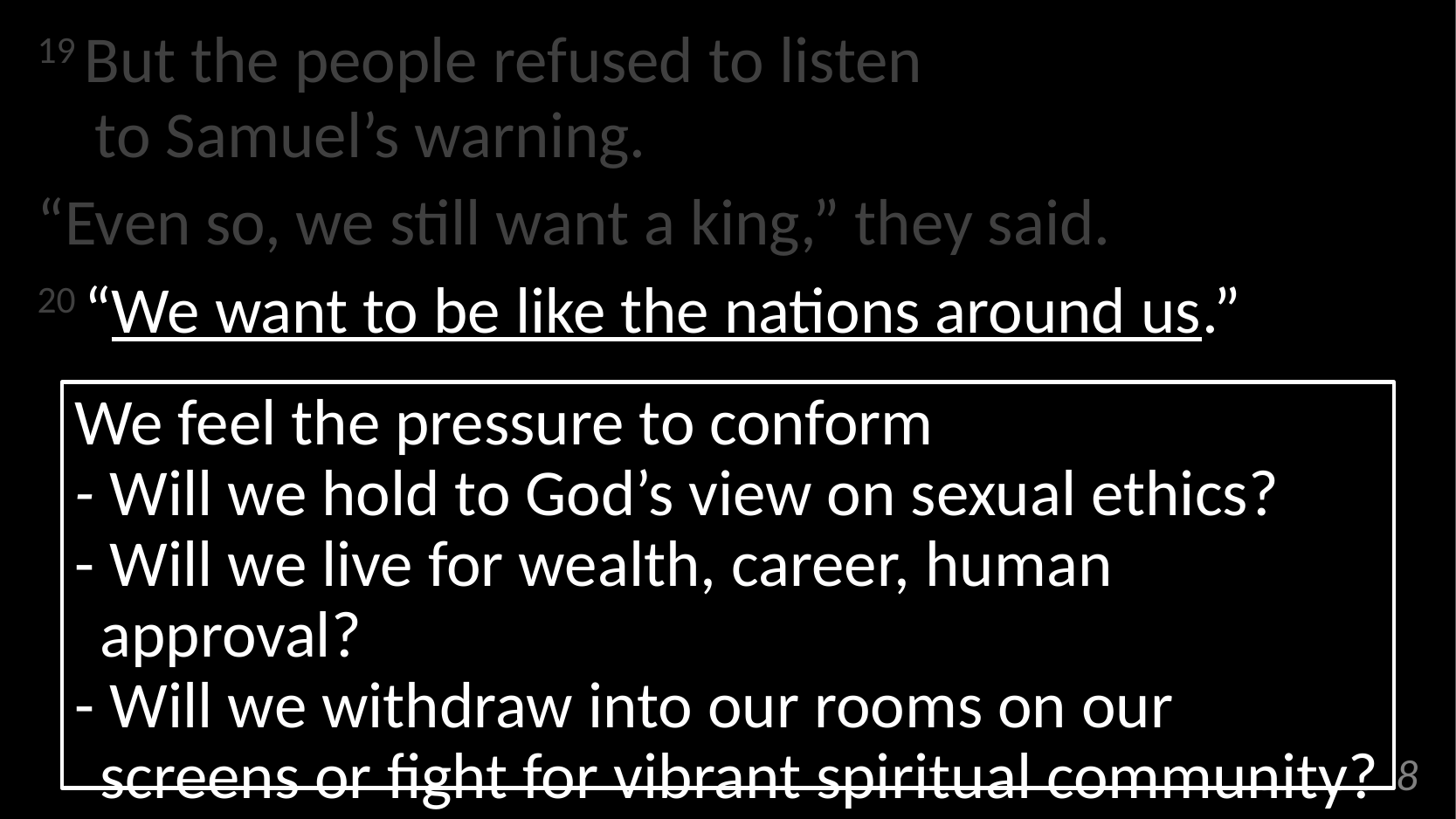

19 But the people refused to listen
to Samuel’s warning.
“Even so, we still want a king,” they said.
20 “We want to be like the nations around us.”
We feel the pressure to conform
- Will we hold to God’s view on sexual ethics?
- Will we live for wealth, career, human approval?
- Will we withdraw into our rooms on our screens or fight for vibrant spiritual community?
# 1 Samuel 8